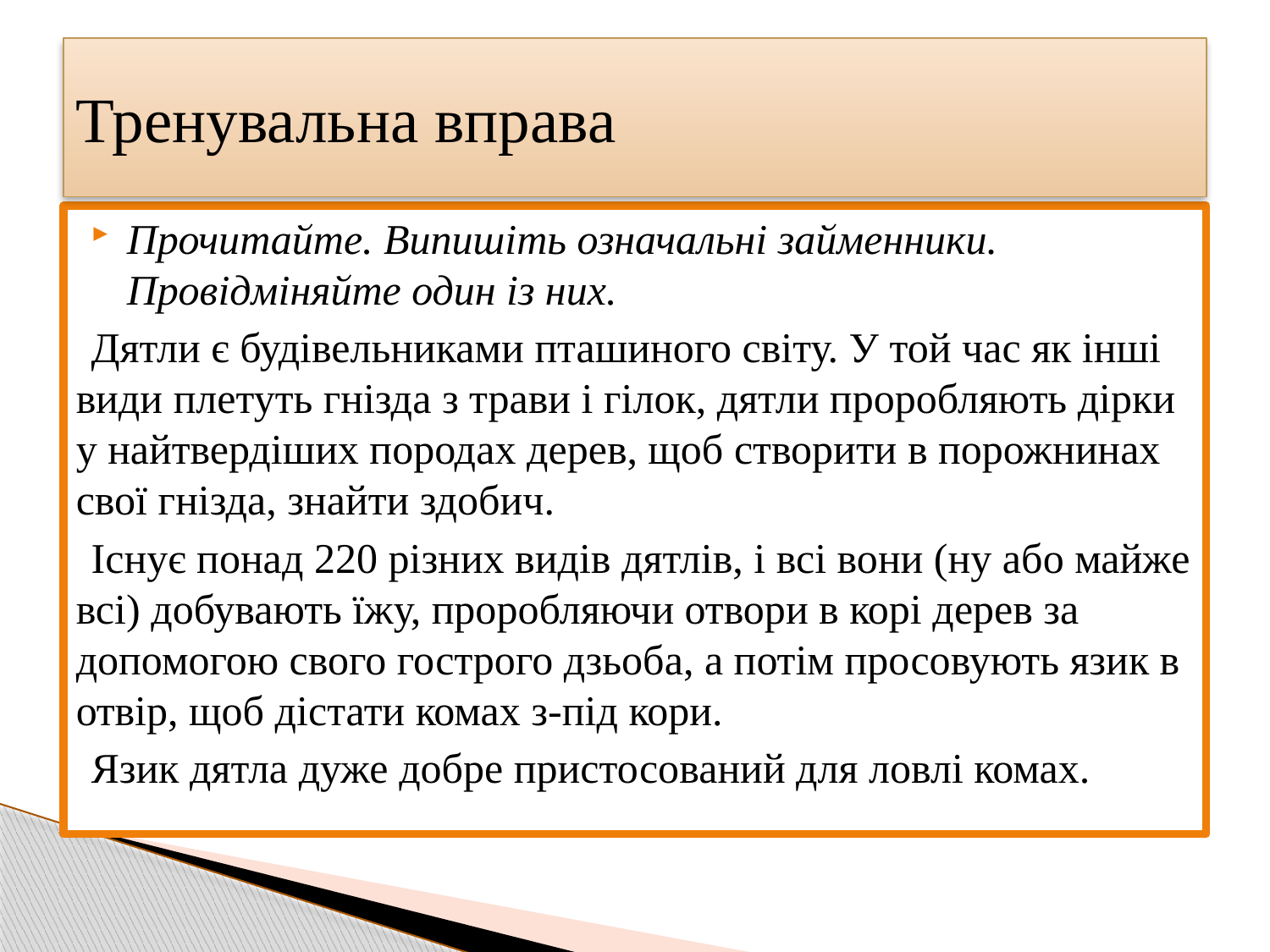

# Тренувальна вправа
Прочитайте. Випишіть означальні займенники. Провідміняйте один із них.
Дятли є будівельниками пташиного світу. У той час як інші види плетуть гнізда з трави і гілок, дятли проробляють дірки у найтвердіших породах дерев, щоб створити в порожнинах свої гнізда, знайти здобич.
Існує понад 220 різних видів дятлів, і всі вони (ну або майже всі) добувають їжу, проробляючи отвори в корі дерев за допомогою свого гострого дзьоба, а потім просовують язик в отвір, щоб дістати комах з-під кори.
Язик дятла дуже добре пристосований для ловлі комах.